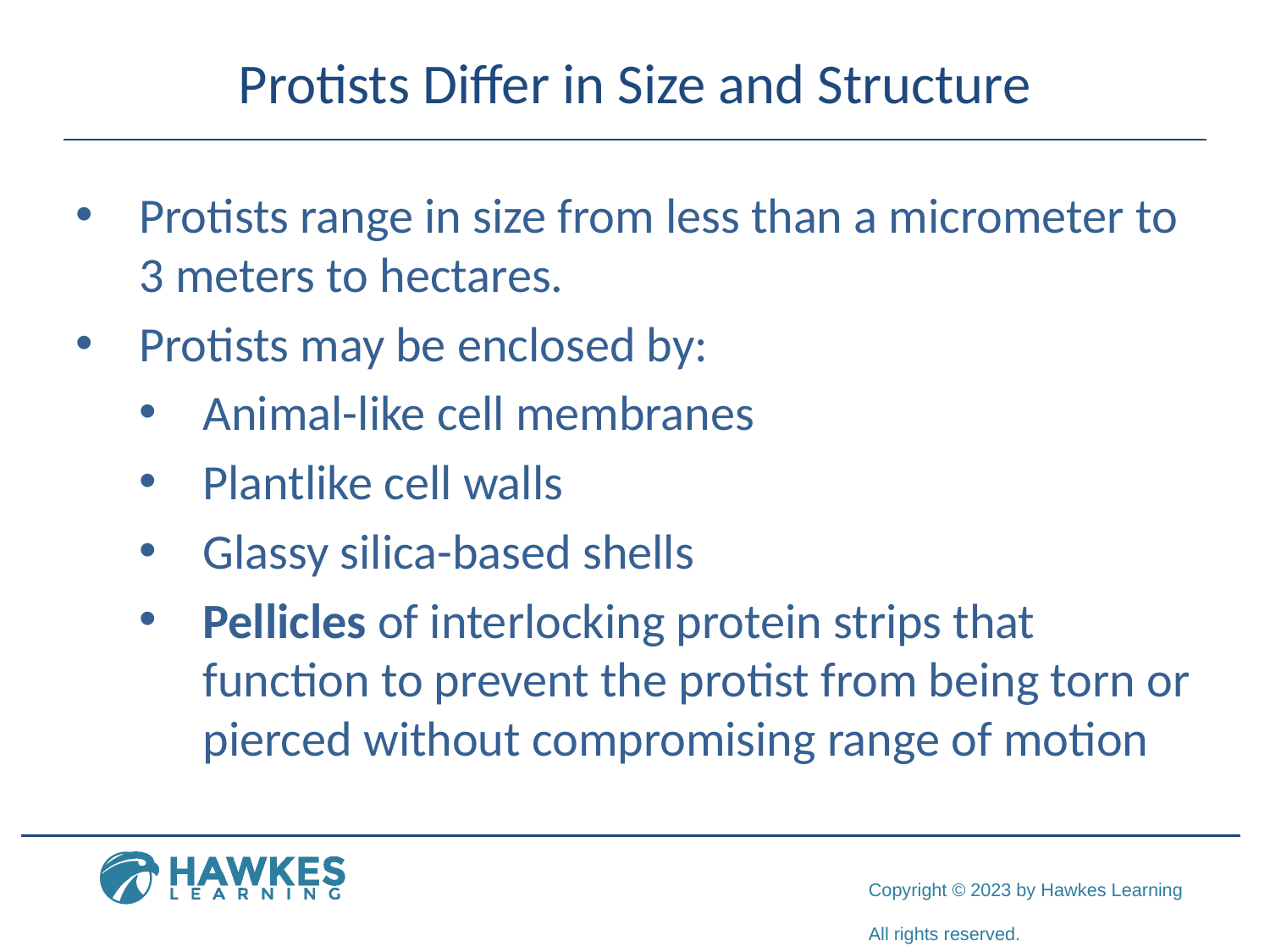

# Protists Differ in Size and Structure
Protists range in size from less than a micrometer to 3 meters to hectares.
Protists may be enclosed by:
Animal-like cell membranes
Plantlike cell walls
Glassy silica-based shells
Pellicles of interlocking protein strips that function to prevent the protist from being torn or pierced without compromising range of motion